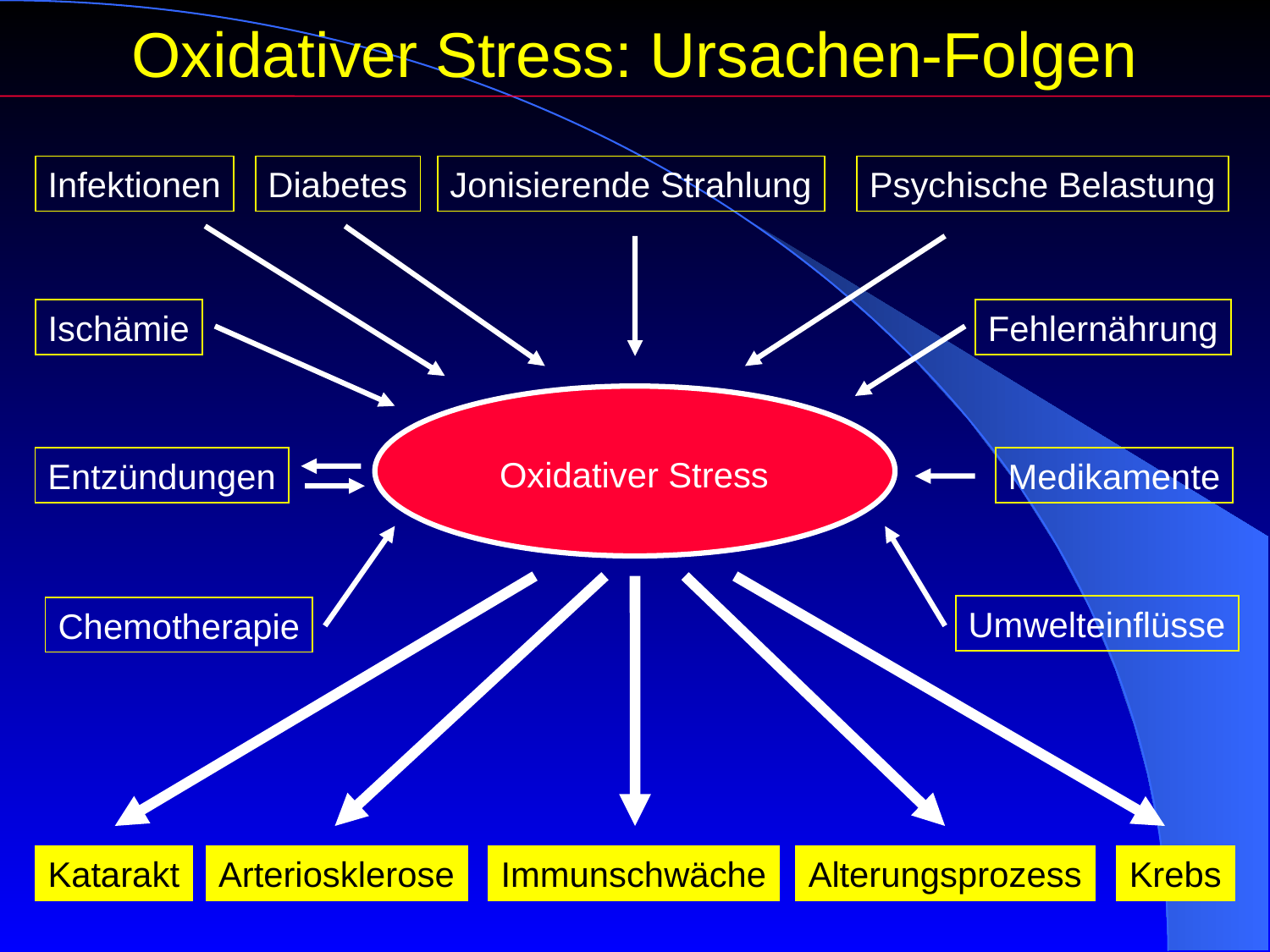

Oxidativer Stress: Ursachen-Folgen

Infektionen
Diabetes
Jonisierende Strahlung
Psychische Belastung

Ischämie
Fehlernährung

Oxidativer Stress
Entzündungen
Medikamente

Umwelteinflüsse
Chemotherapie
Katarakt
Arteriosklerose
Immunschwäche
Alterungsprozess
Krebs